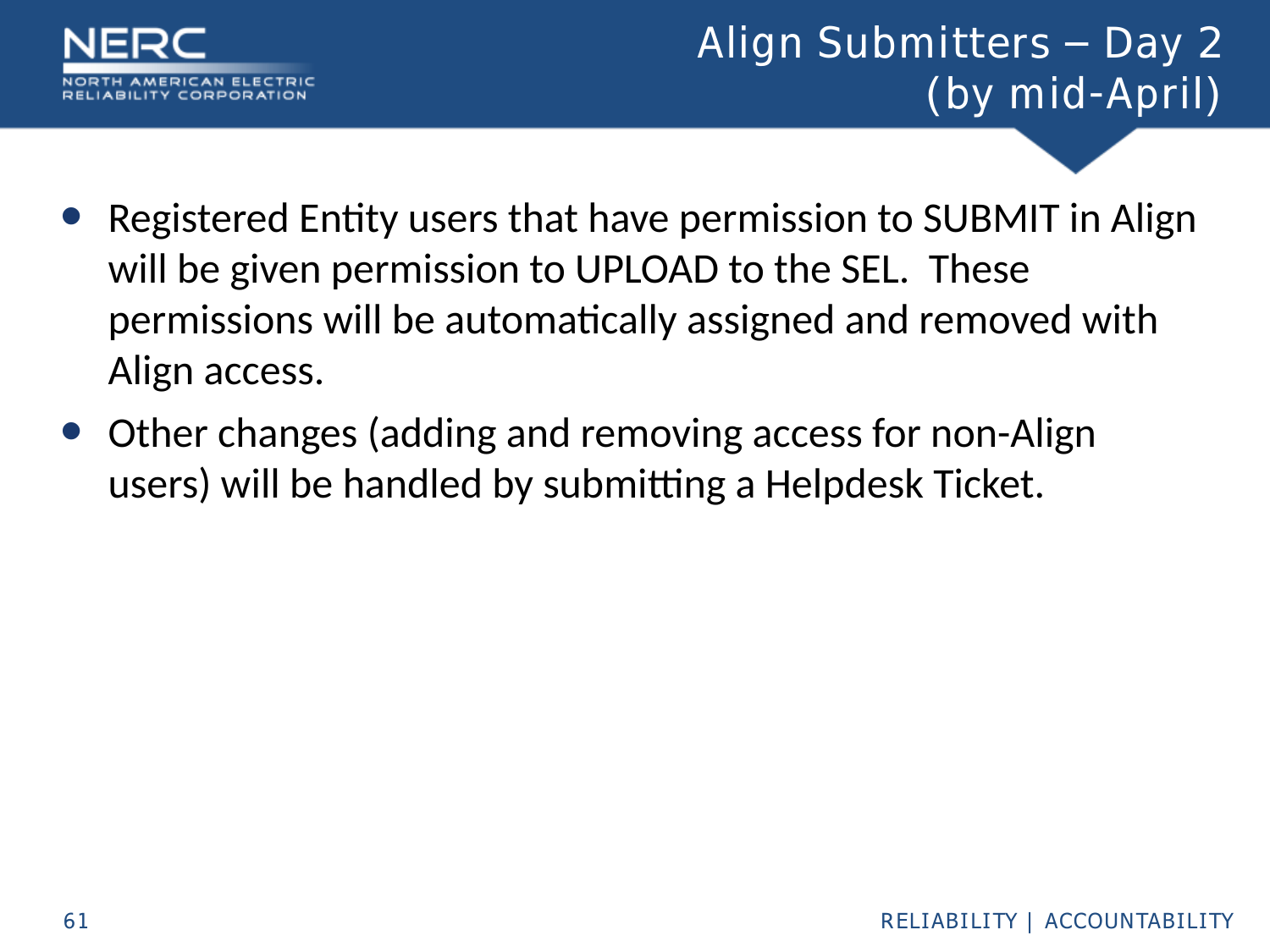

# Align Submitters – Day 2 (by mid-April)
Registered Entity users that have permission to SUBMIT in Align will be given permission to UPLOAD to the SEL.  These permissions will be automatically assigned and removed with Align access.
Other changes (adding and removing access for non-Align users) will be handled by submitting a Helpdesk Ticket.